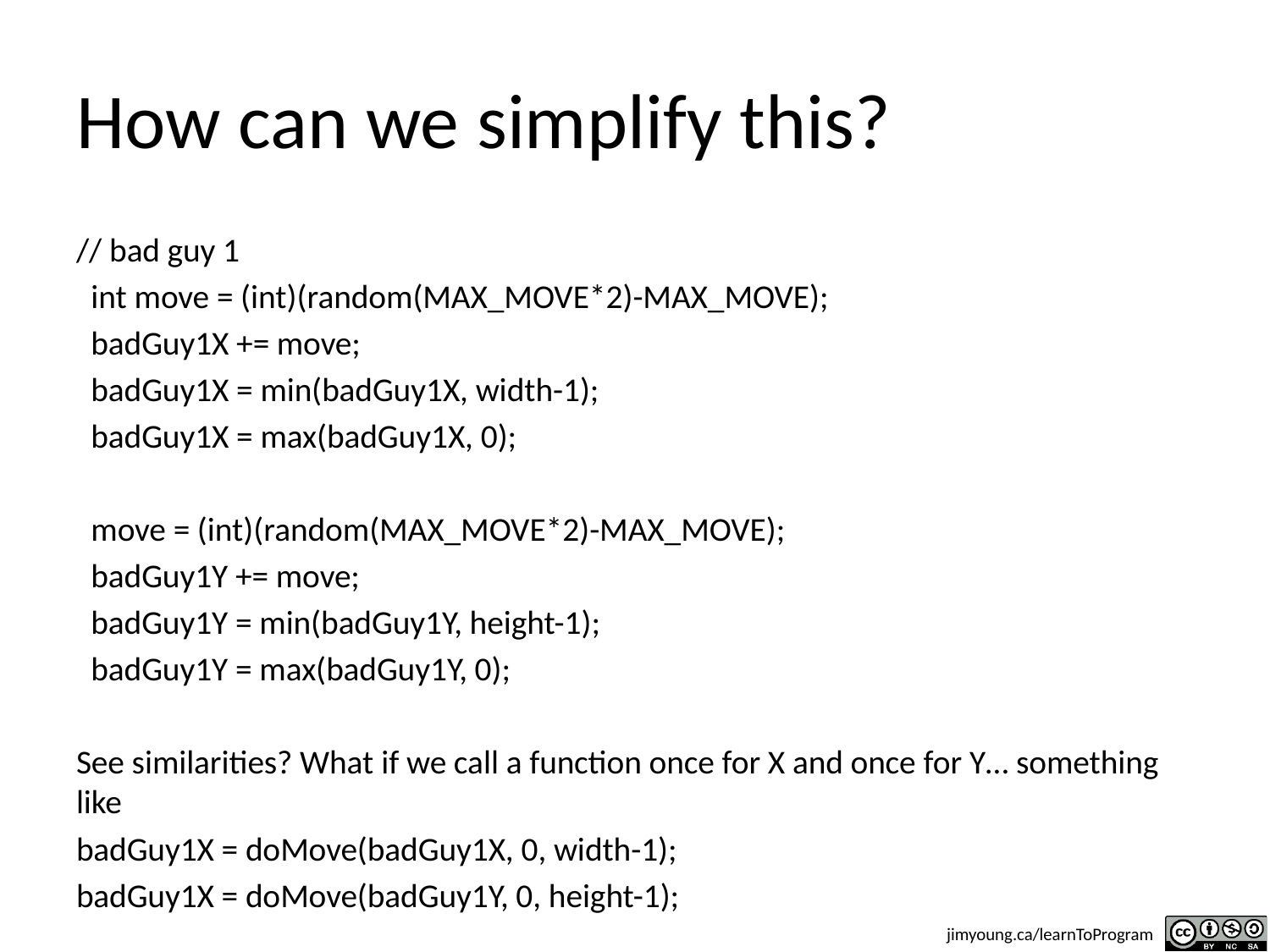

# How can we simplify this?
// bad guy 1
  int move = (int)(random(MAX_MOVE*2)-MAX_MOVE);
  badGuy1X += move;
  badGuy1X = min(badGuy1X, width-1);
  badGuy1X = max(badGuy1X, 0);

  move = (int)(random(MAX_MOVE*2)-MAX_MOVE);
  badGuy1Y += move;
  badGuy1Y = min(badGuy1Y, height-1);
  badGuy1Y = max(badGuy1Y, 0);

See similarities? What if we call a function once for X and once for Y… something like
badGuy1X = doMove(badGuy1X, 0, width-1);
badGuy1X = doMove(badGuy1Y, 0, height-1);